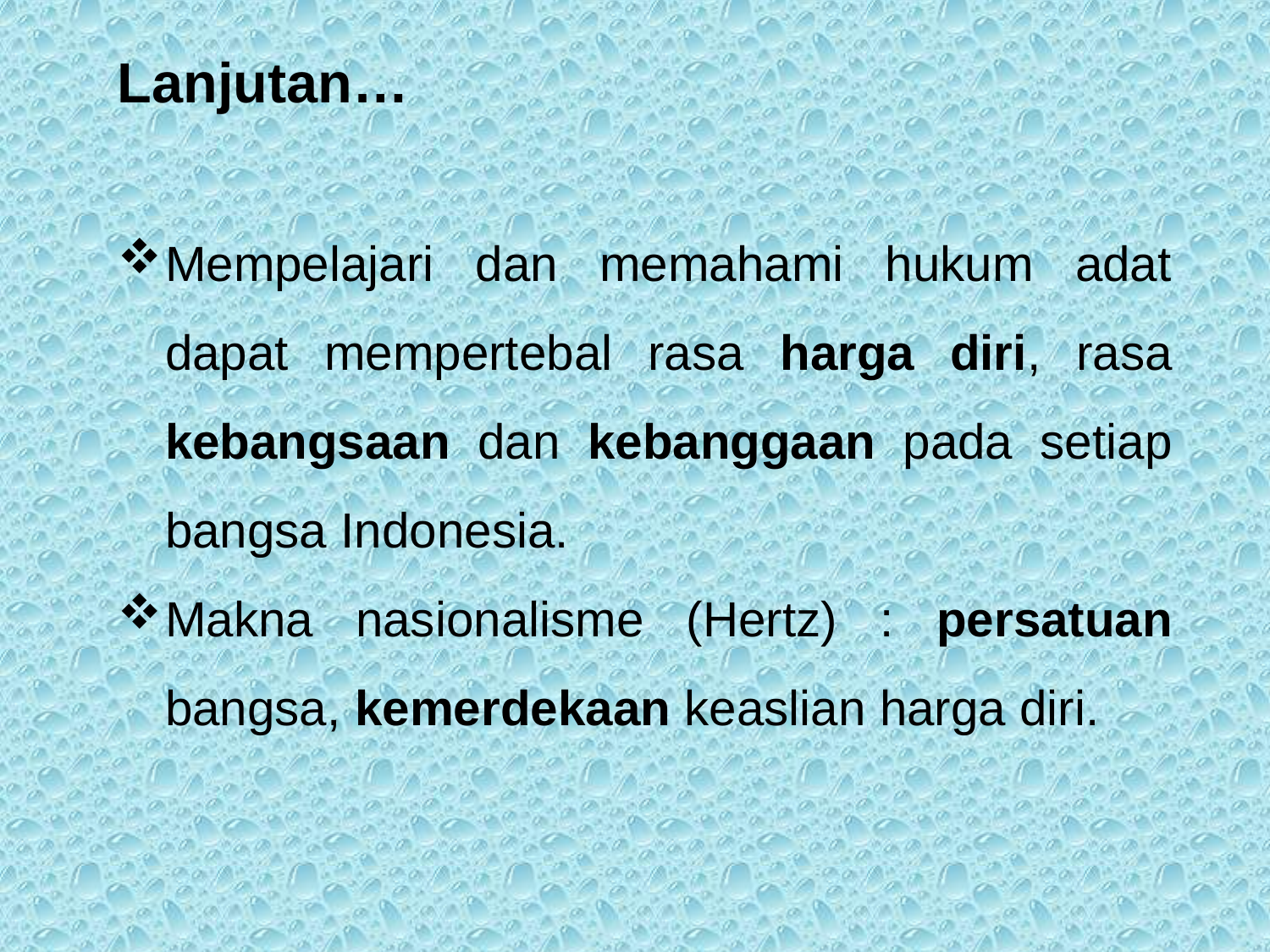

Lanjutan…

Mempelajari dan memahami hukum adat dapat mempertebal rasa harga diri, rasa kebangsaan dan kebanggaan pada setiap bangsa Indonesia.
Makna nasionalisme (Hertz) : persatuan bangsa, kemerdekaan keaslian harga diri.
7